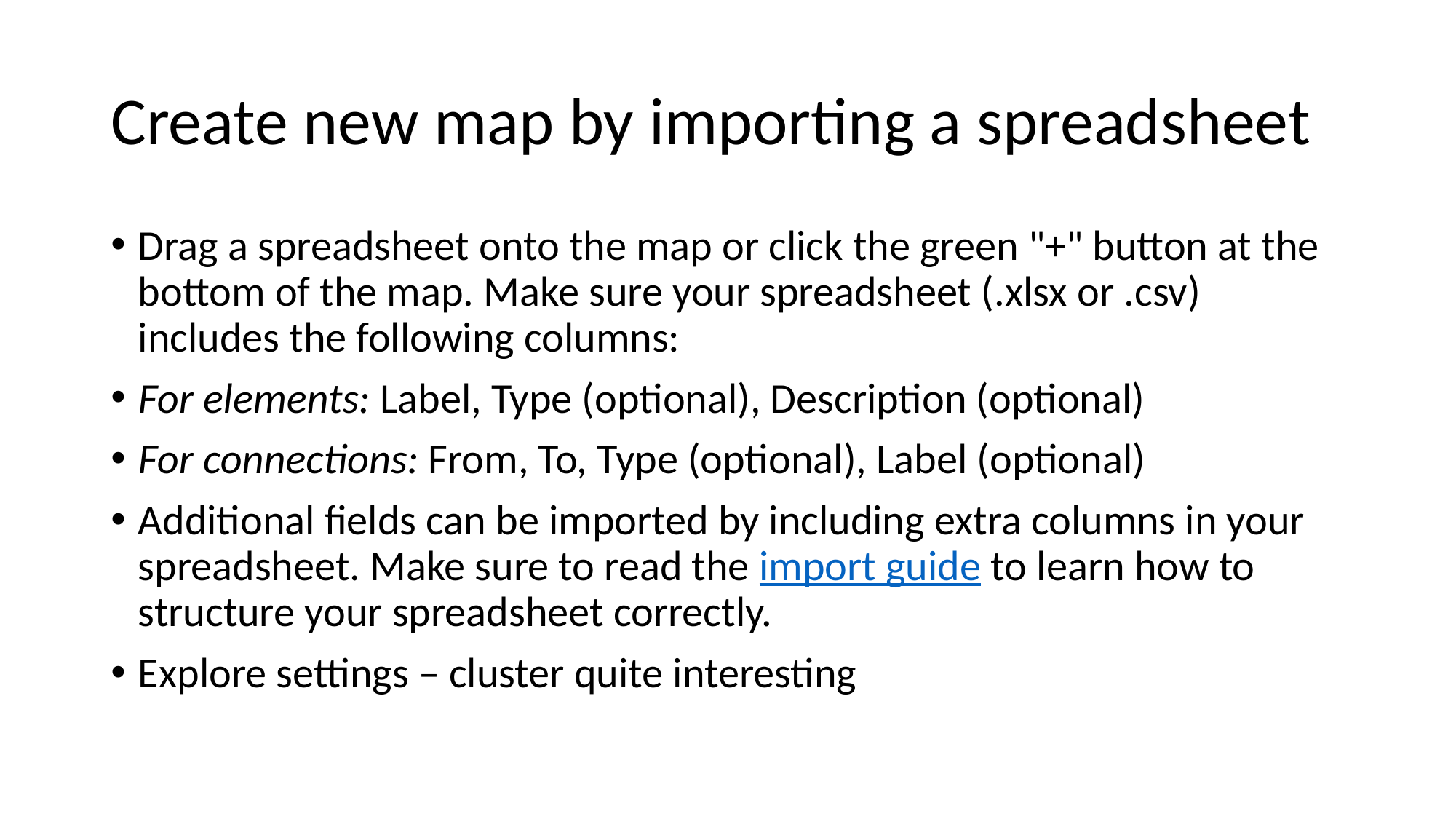

# Create new map by importing a spreadsheet
Drag a spreadsheet onto the map or click the green "+" button at the bottom of the map. Make sure your spreadsheet (.xlsx or .csv) includes the following columns:
For elements: Label, Type (optional), Description (optional)
For connections: From, To, Type (optional), Label (optional)
Additional fields can be imported by including extra columns in your spreadsheet. Make sure to read the import guide to learn how to structure your spreadsheet correctly.
Explore settings – cluster quite interesting